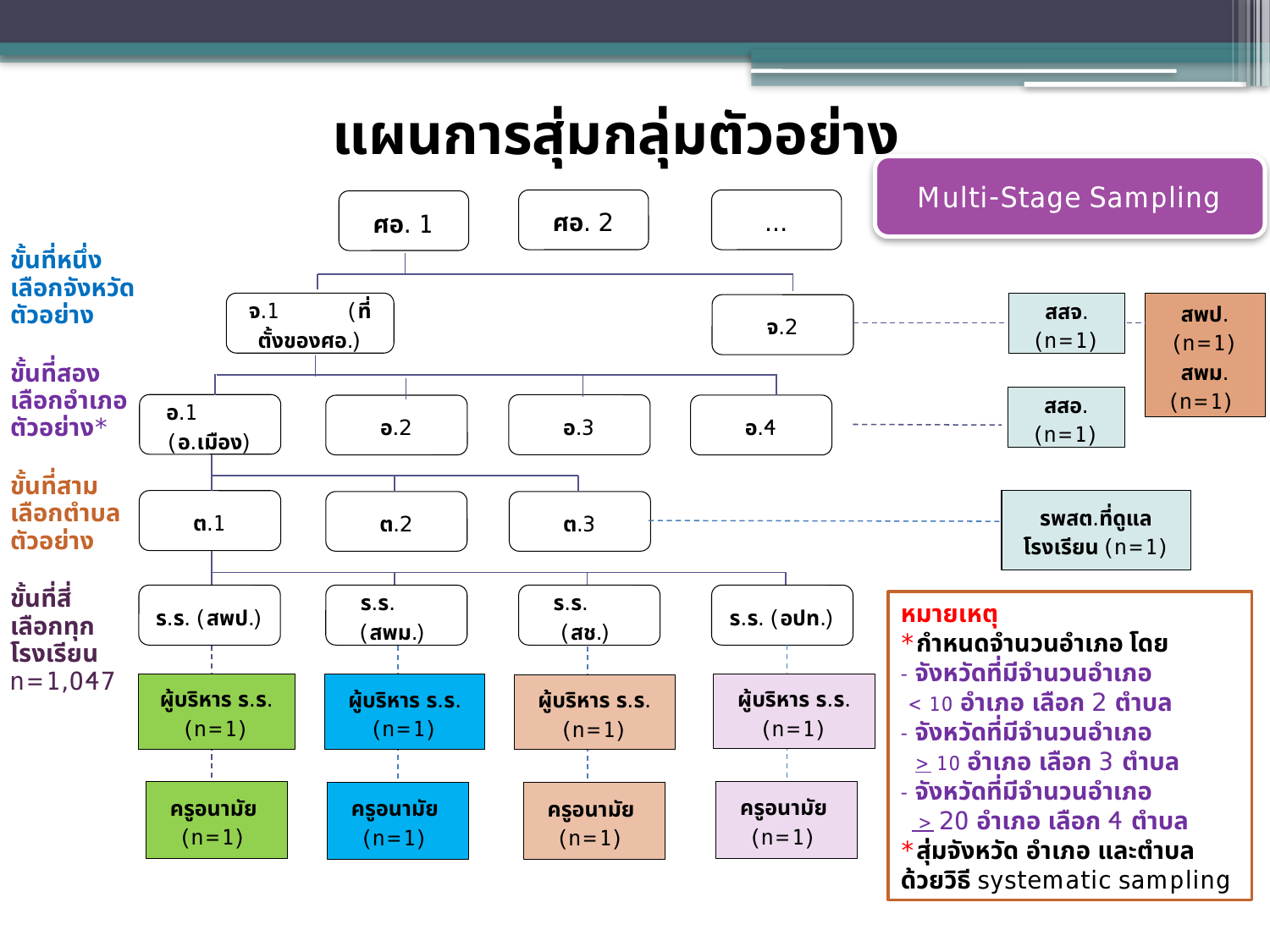

แผนการสุ่มกลุ่มตัวอย่าง
Multi-Stage Sampling
...
ศอ. 2
ศอ. 1
จ.1           (ที่ตั้งของศอ.)
สพป. (n=1)
สพม. (n=1)
สสจ. (n=1)
จ.2
สสอ. (n=1)
อ.1          (อ.เมือง)
อ.3
อ.2
รพสต.ที่ดูแลโรงเรียน (n=1)
ต.1
ต.2
ต.3
ร.ร. (สพป.)
ร.ร.       (สพม.)
ร.ร.       (สช.)
ร.ร. (อปท.)
ผู้บริหาร ร.ร.
(n=1)
ผู้บริหาร ร.ร.
(n=1)
ผู้บริหาร ร.ร.
(n=1)
ผู้บริหาร ร.ร.
(n=1)
ครูอนามัย
(n=1)
ครูอนามัย
(n=1)
ครูอนามัย
(n=1)
ครูอนามัย
(n=1)
|  |
| --- |
| ขั้นที่หนึ่ง เลือกจังหวัดตัวอย่าง |
| ขั้นที่สอง เลือกอำเภอตัวอย่าง\* |
| ขั้นที่สาม เลือกตำบลตัวอย่าง |
| ขั้นที่สี่ เลือกทุกโรงเรียน n=1,047 |
อ.4
หมายเหตุ
*กำหนดจำนวนอำเภอ โดย
- จังหวัดที่มีจำนวนอำเภอ
 < 10 อำเภอ เลือก 2 ตำบล
- จังหวัดที่มีจำนวนอำเภอ
  > 10 อำเภอ เลือก 3 ตำบล
- จังหวัดที่มีจำนวนอำเภอ
   > 20 อำเภอ เลือก 4 ตำบล
*สุ่มจังหวัด อำเภอ และตำบล ด้วยวิธี systematic sampling